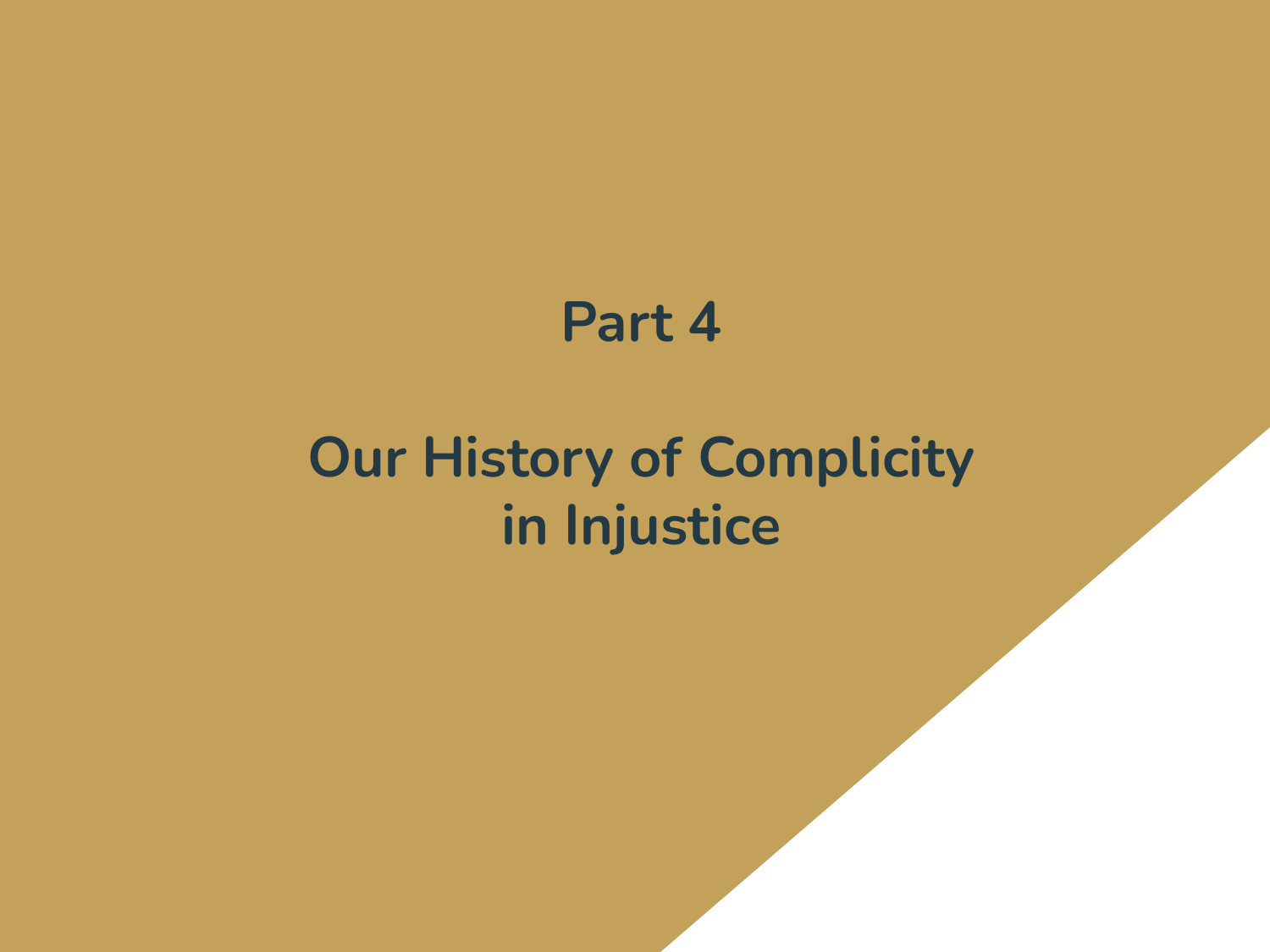

# Part 4

Our History of Complicity
in Injustice